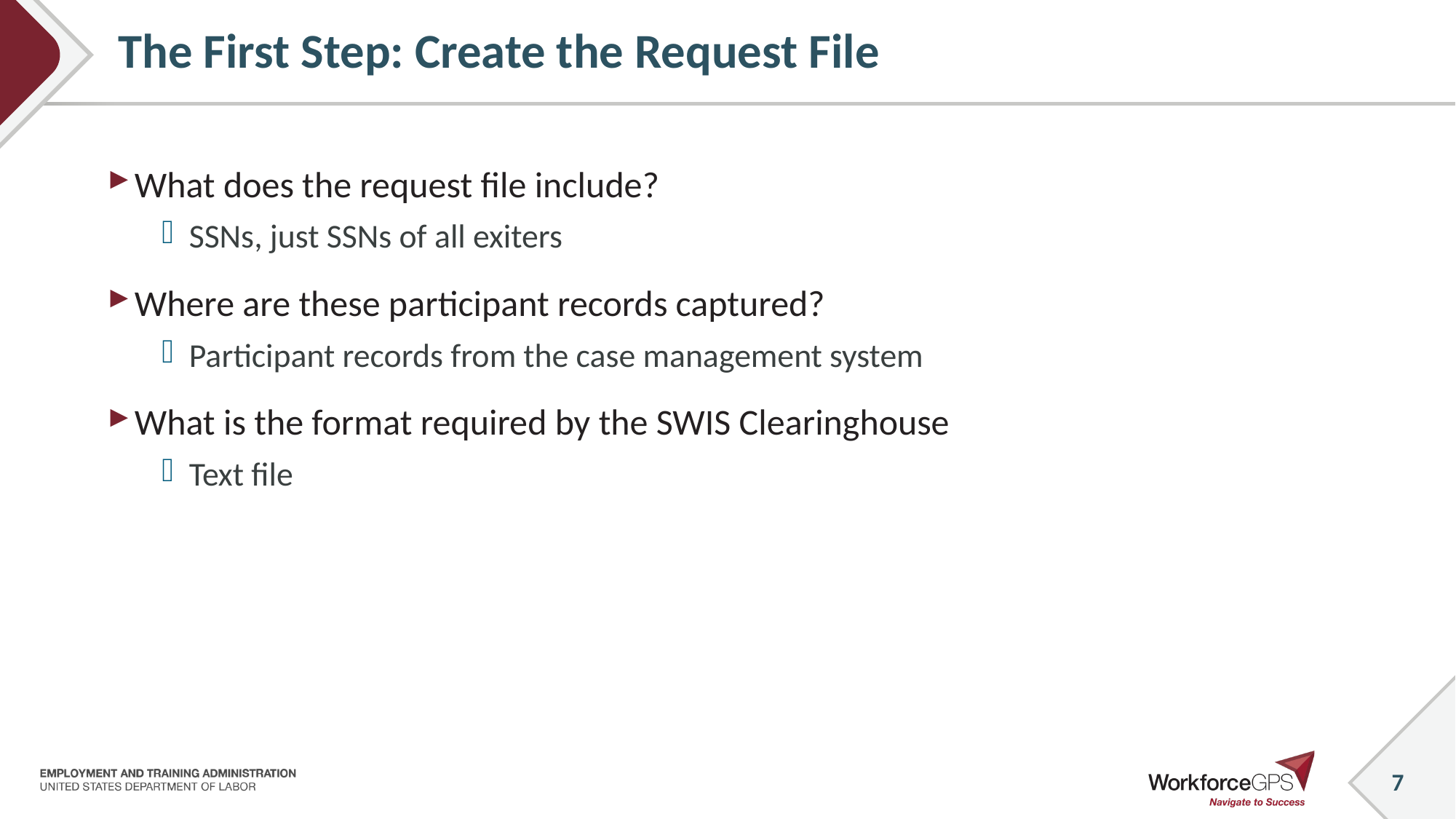

# The First Step: Create the Request File
What does the request file include?
SSNs, just SSNs of all exiters
Where are these participant records captured?
Participant records from the case management system
What is the format required by the SWIS Clearinghouse
Text file

7